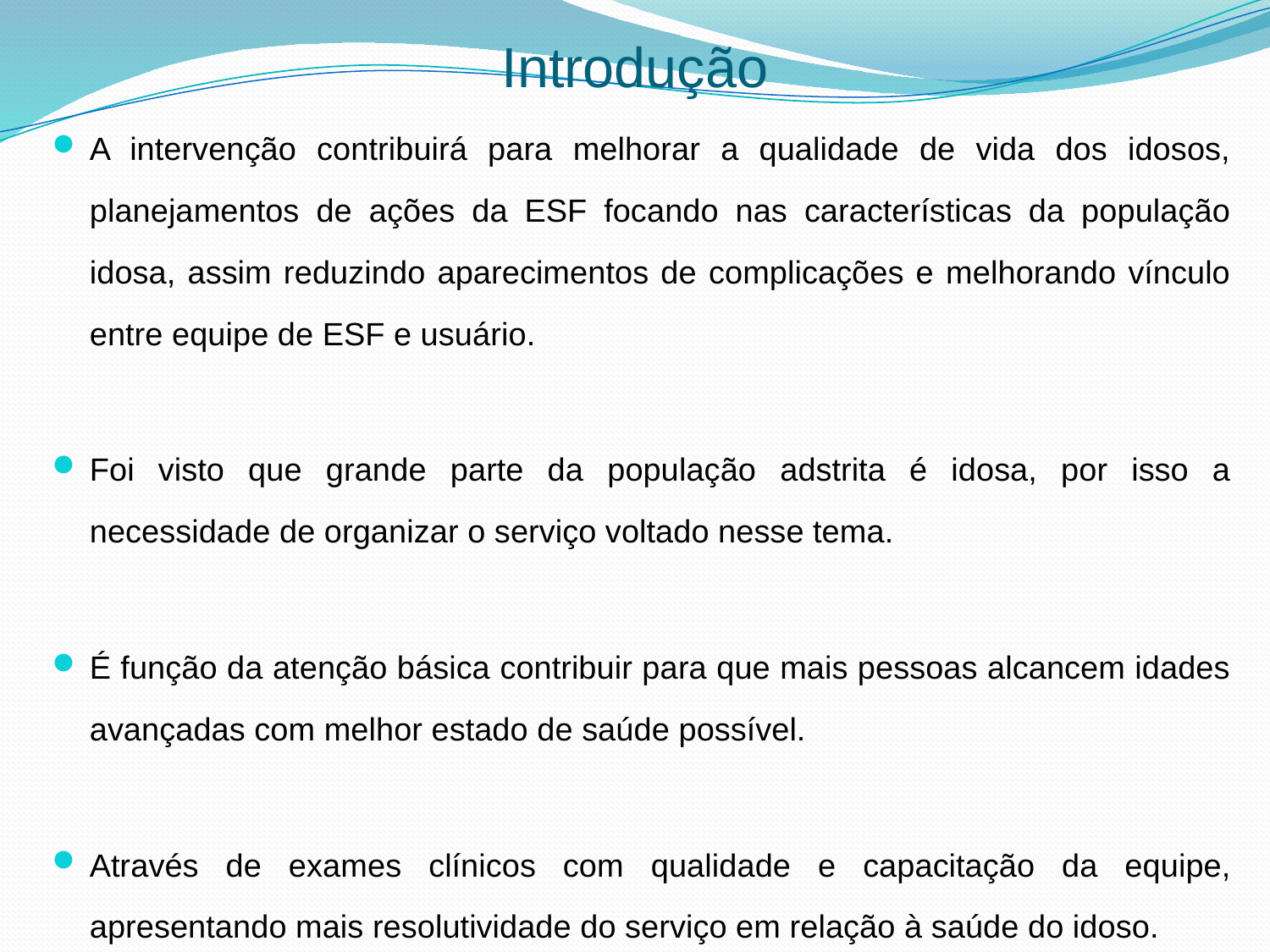

# Introdução
A intervenção contribuirá para melhorar a qualidade de vida dos idosos, planejamentos de ações da ESF focando nas características da população idosa, assim reduzindo aparecimentos de complicações e melhorando vínculo entre equipe de ESF e usuário.

Foi visto que grande parte da população adstrita é idosa, por isso a necessidade de organizar o serviço voltado nesse tema.

É função da atenção básica contribuir para que mais pessoas alcancem idades avançadas com melhor estado de saúde possível.

Através de exames clínicos com qualidade e capacitação da equipe, apresentando mais resolutividade do serviço em relação à saúde do idoso.